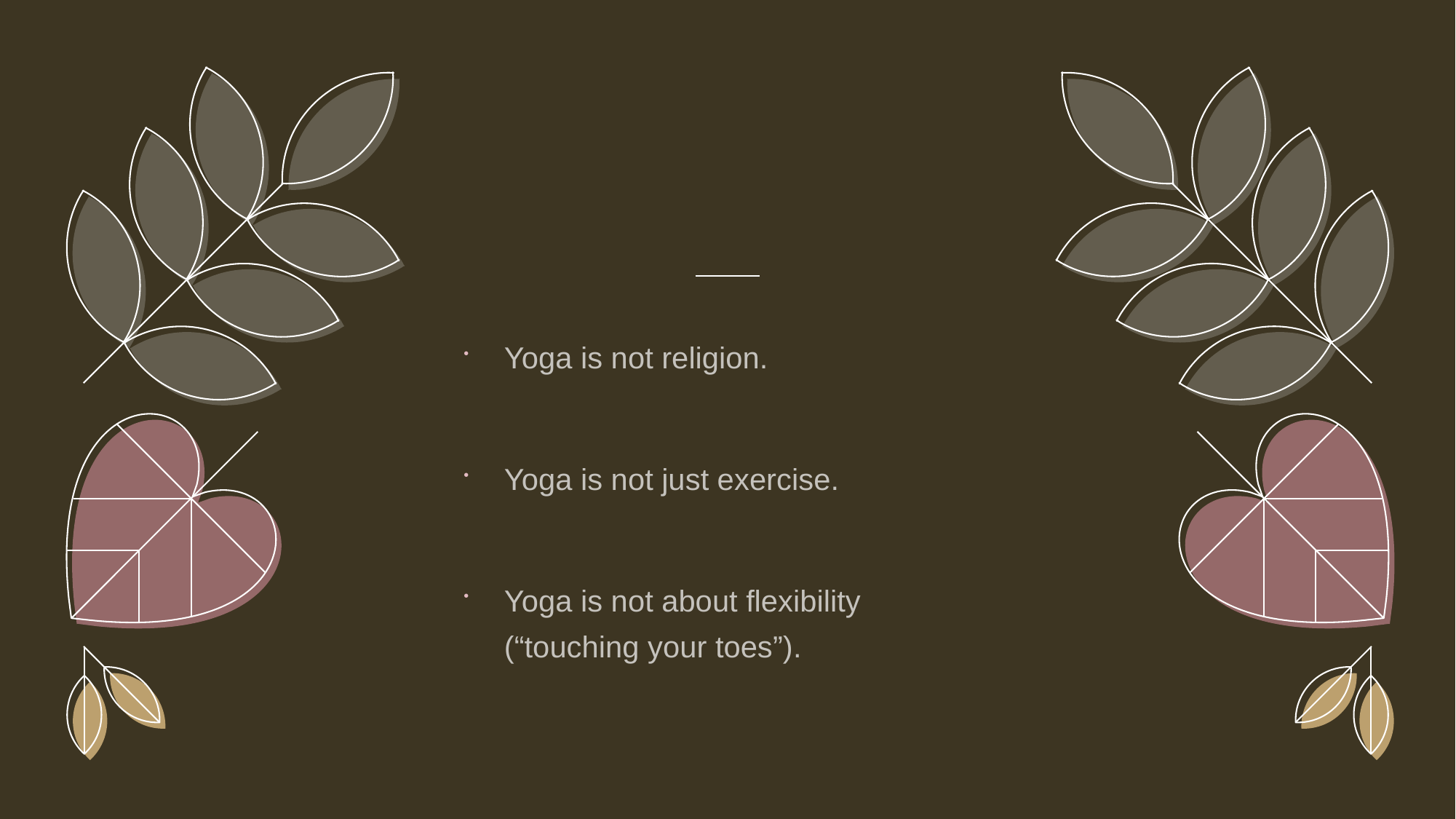

Yoga is not religion.

Yoga is not just exercise.

Yoga is not about flexibility (“touching your toes”).